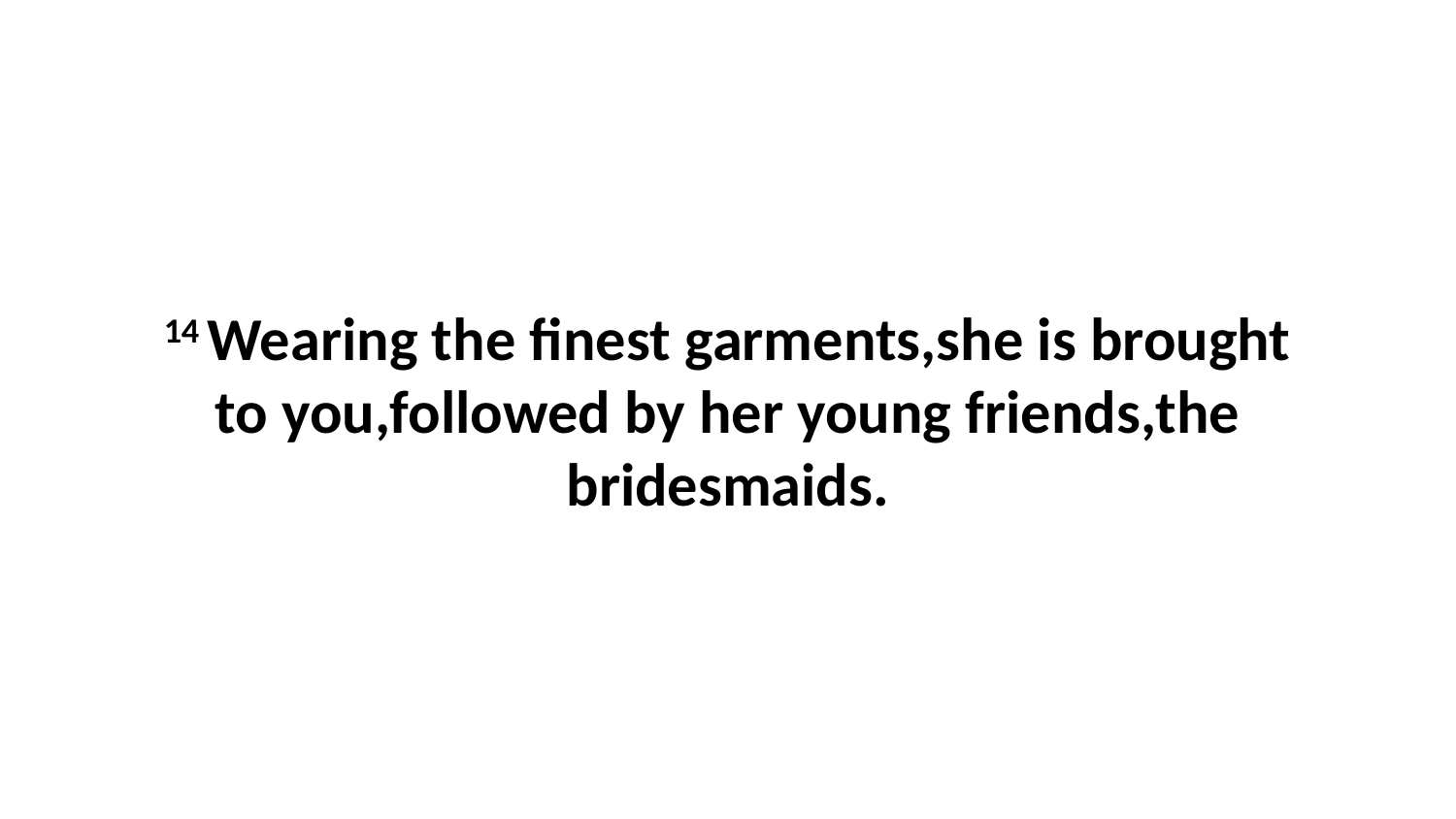

14 Wearing the finest garments,she is brought to you,followed by her young friends,the bridesmaids.